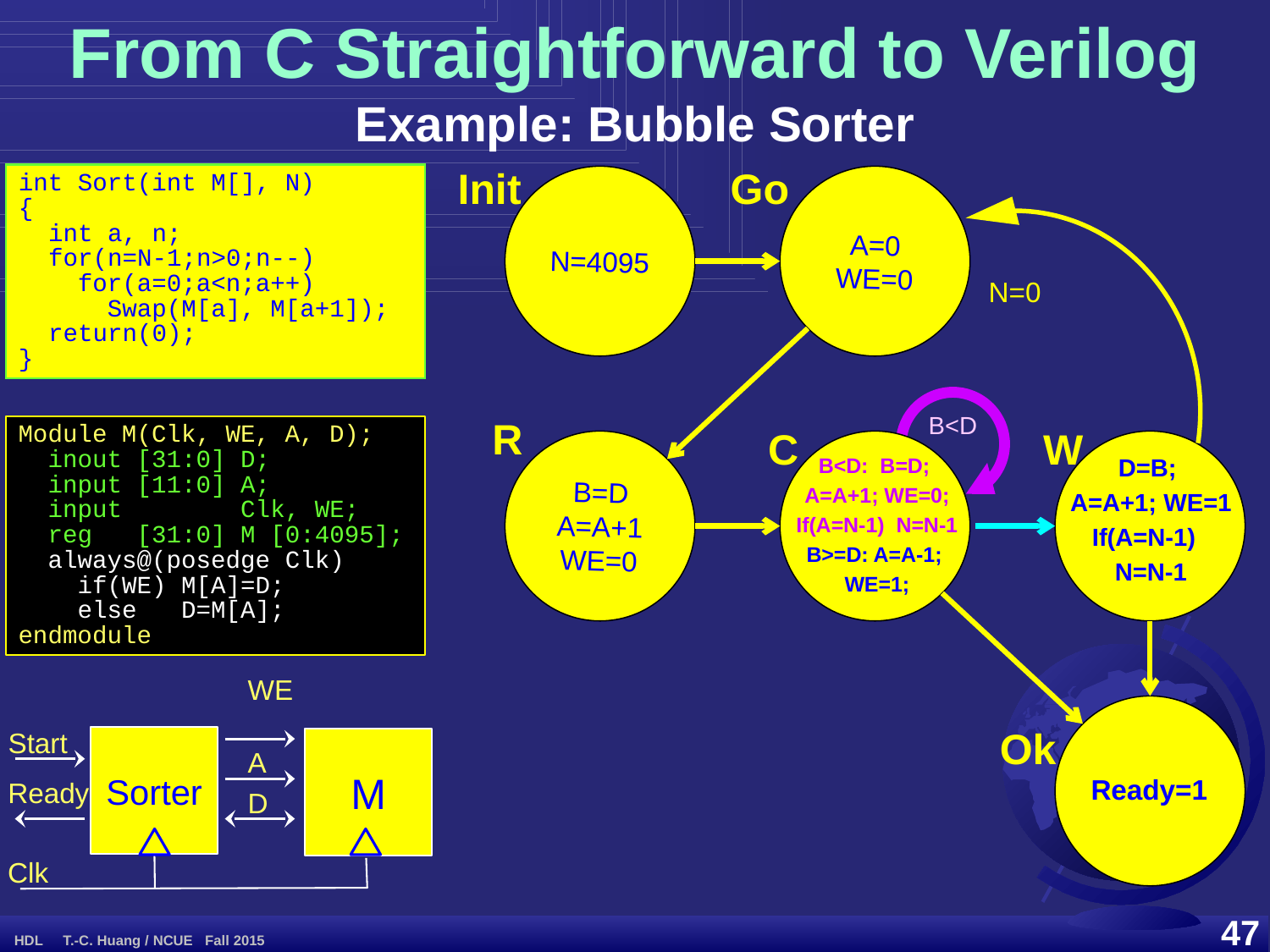

# From C Straightforward to Verilog Example: Bubble Sorter
Init
Go
N=4095
A=0
WE=0
N=0
B<D
B=D
A=A+1
WE=0

B<D:  B=D;
A=A+1; WE=0;
If(A=N-1)  N=N-1
B>=D: A=A-1;
WE=1;
D=B;
A=A+1; WE=1
If(A=N-1)
N=N-1

Ready=1
R
C
W
Ok
int Sort(int M[], N)
{
  int a, n;
  for(n=N-1;n>0;n--)
    for(a=0;a<n;a++)
      Swap(M[a], M[a+1]);
  return(0);
}
Module M(Clk, WE, A, D);
  inout [31:0] D;
  input [11:0] A;
  input        Clk, WE;
  reg   [31:0] M [0:4095];
  always@(posedge Clk)
    if(WE) M[A]=D;
    else   D=M[A];
endmodule
WE
Start
Sorter
M
A
Ready
D

Clk